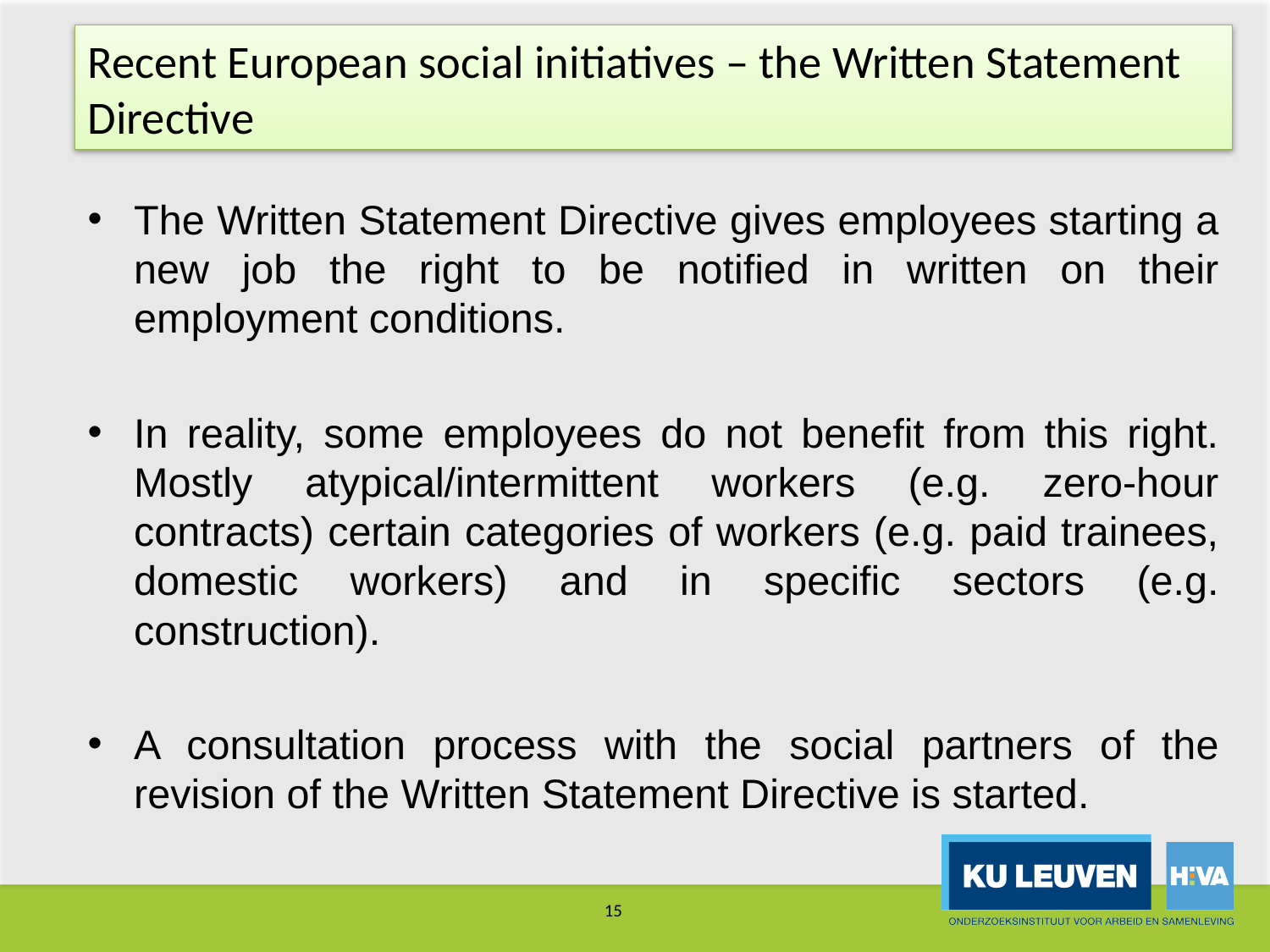

# Recent European social initiatives – the Written Statement Directive
The Written Statement Directive gives employees starting a new job the right to be notified in written on their employment conditions.

In reality, some employees do not benefit from this right. Mostly atypical/intermittent workers (e.g. zero-hour contracts) certain categories of workers (e.g. paid trainees, domestic workers) and in specific sectors (e.g. construction).

A consultation process with the social partners of the revision of the Written Statement Directive is started.

15